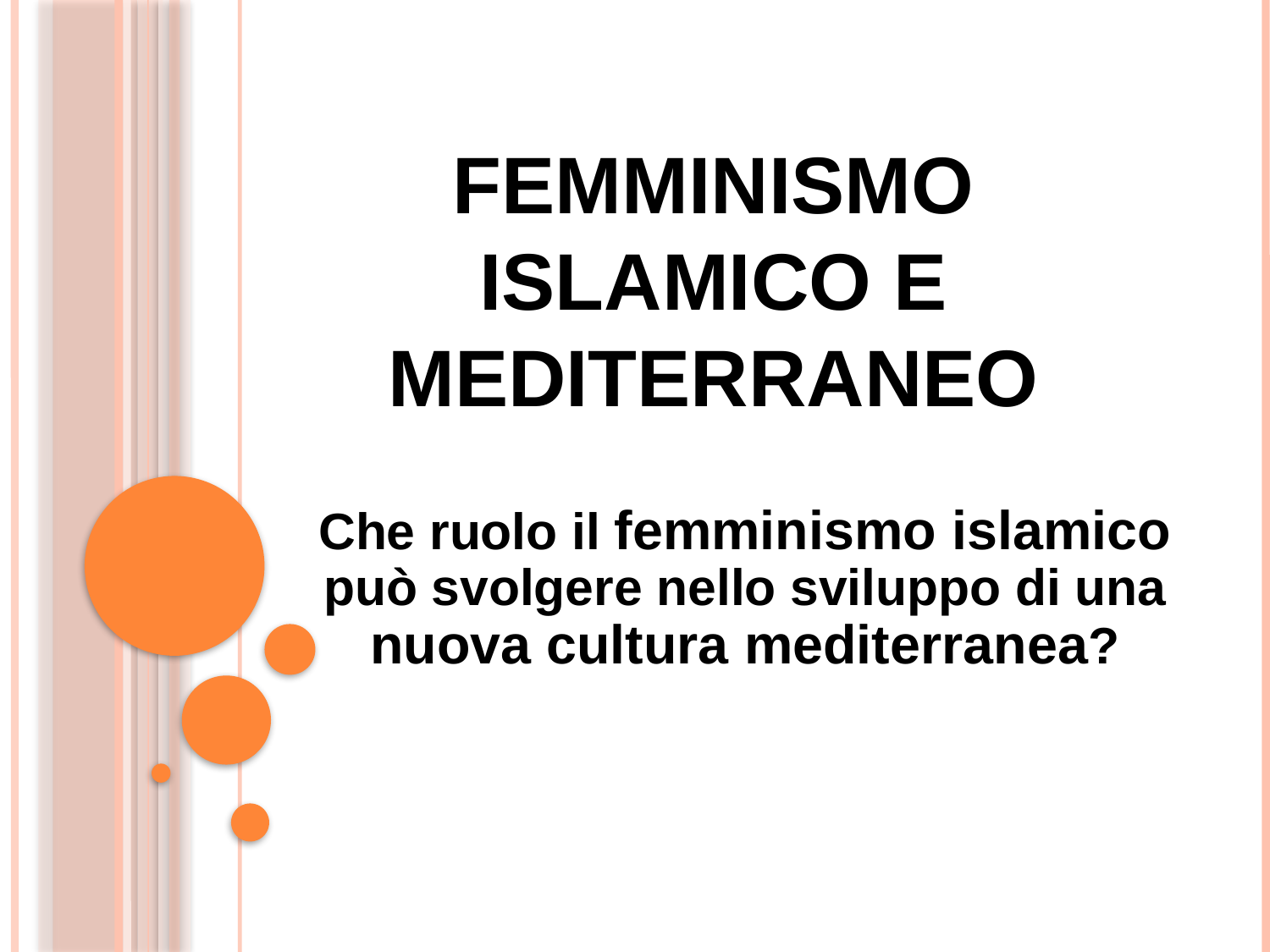

# Femminismo islamico e mediterraneo
Che ruolo il femminismo islamico può svolgere nello sviluppo di una nuova cultura mediterranea?